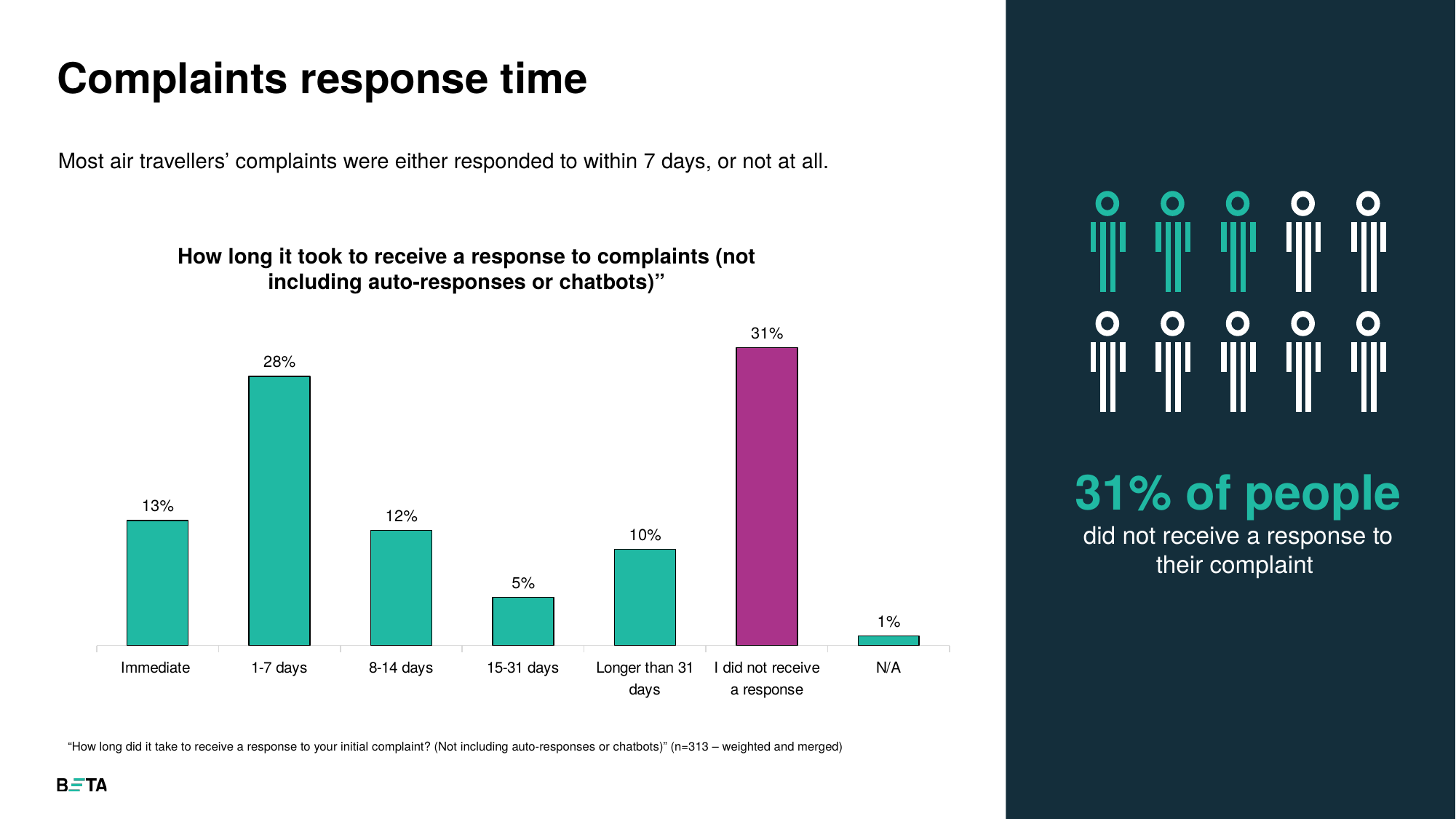

# Complaints response time
Most air travellers’ complaints were either responded to within 7 days, or not at all.

### Chart

| Category | Complaint in response to disruption on most recent flight |
|---|---|
| Immediate  | 0.13 |
| 1-7 days | 0.28 |
| 8-14 days | 0.12 |
| 15-31 days | 0.05 |
| Longer than 31 days | 0.1 |
| I did not receive a response | 0.31 |
| N/A | 0.01 |
How long it took to receive a response to complaints (not including auto-responses or chatbots)”
31% of people
did not receive a response to their complaint
“How long did it take to receive a response to your initial complaint? (Not including auto-responses or chatbots)” (n=313 – weighted and merged)
46
46